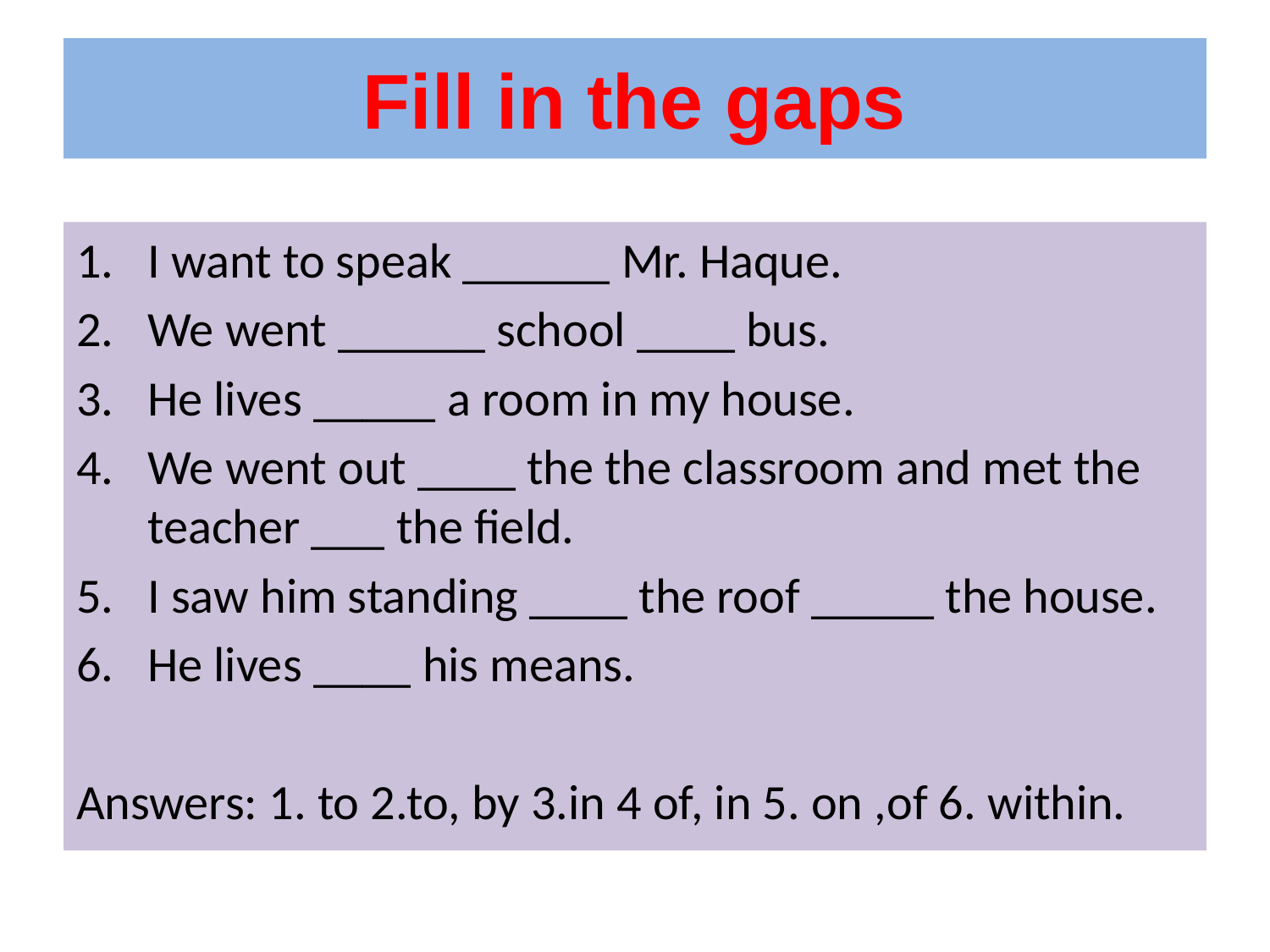

# Fill in the gaps
I want to speak ______ Mr. Haque.
We went ______ school ____ bus.
He lives _____ a room in my house.
We went out ____ the the classroom and met the teacher ___ the field.
I saw him standing ____ the roof _____ the house.
He lives ____ his means.

Answers: 1. to 2.to, by 3.in 4 of, in 5. on ,of 6. within.